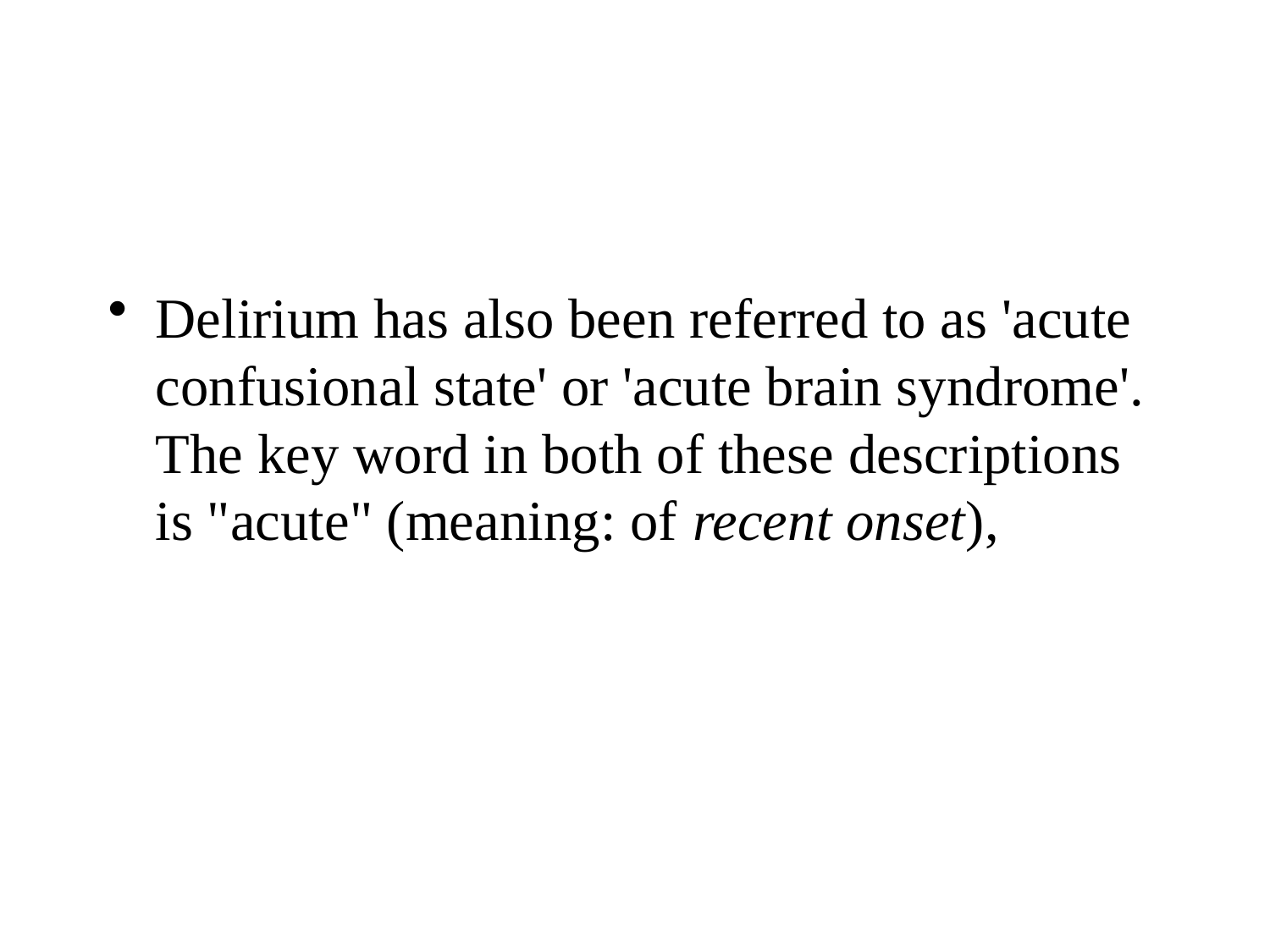

#
Delirium has also been referred to as 'acute confusional state' or 'acute brain syndrome'. The key word in both of these descriptions is "acute" (meaning: of recent onset),